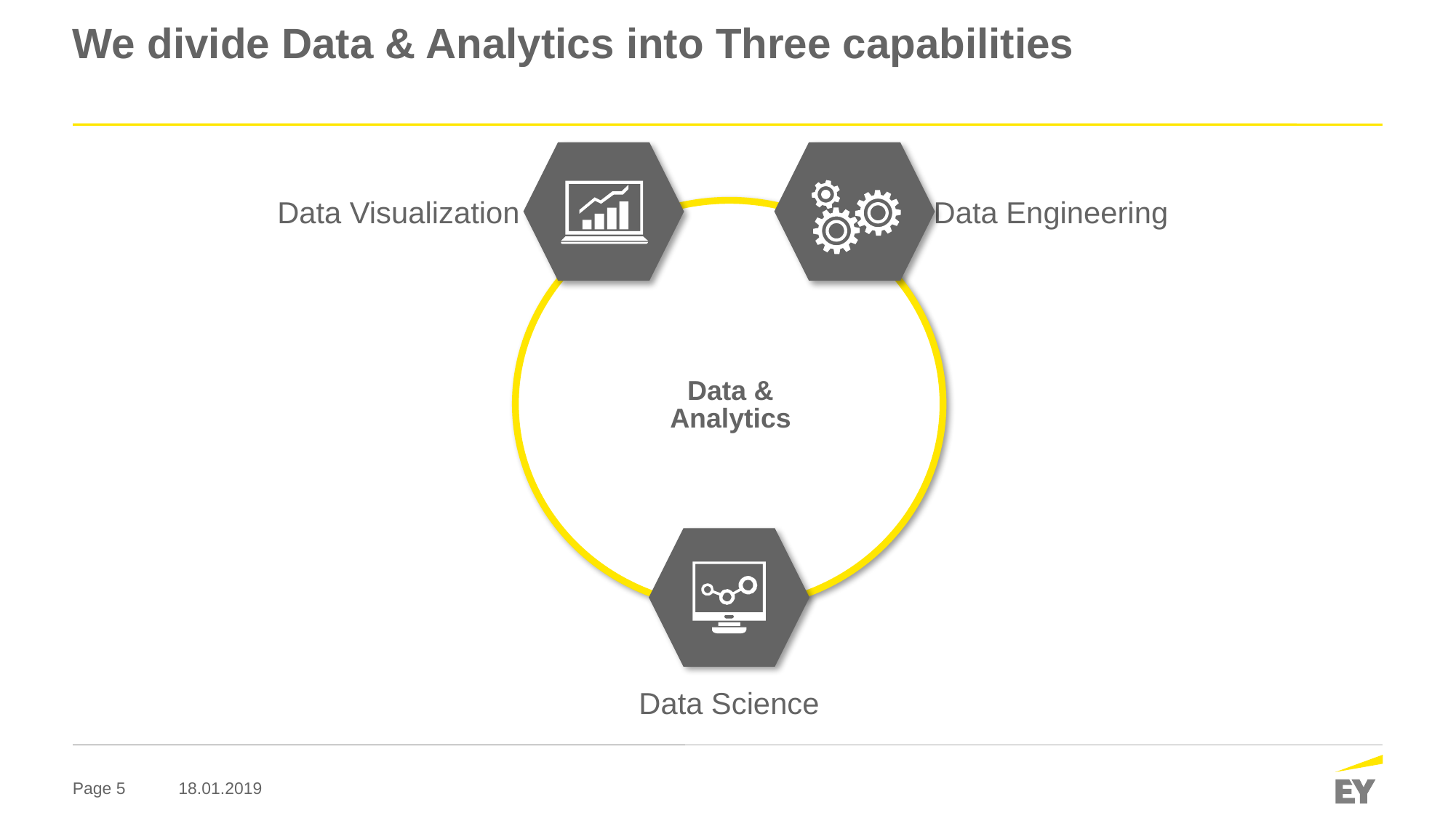

# We divide Data & Analytics into Three capabilities

Data Visualization
Data Engineering

Data & Analytics

Data Science
18.01.2019